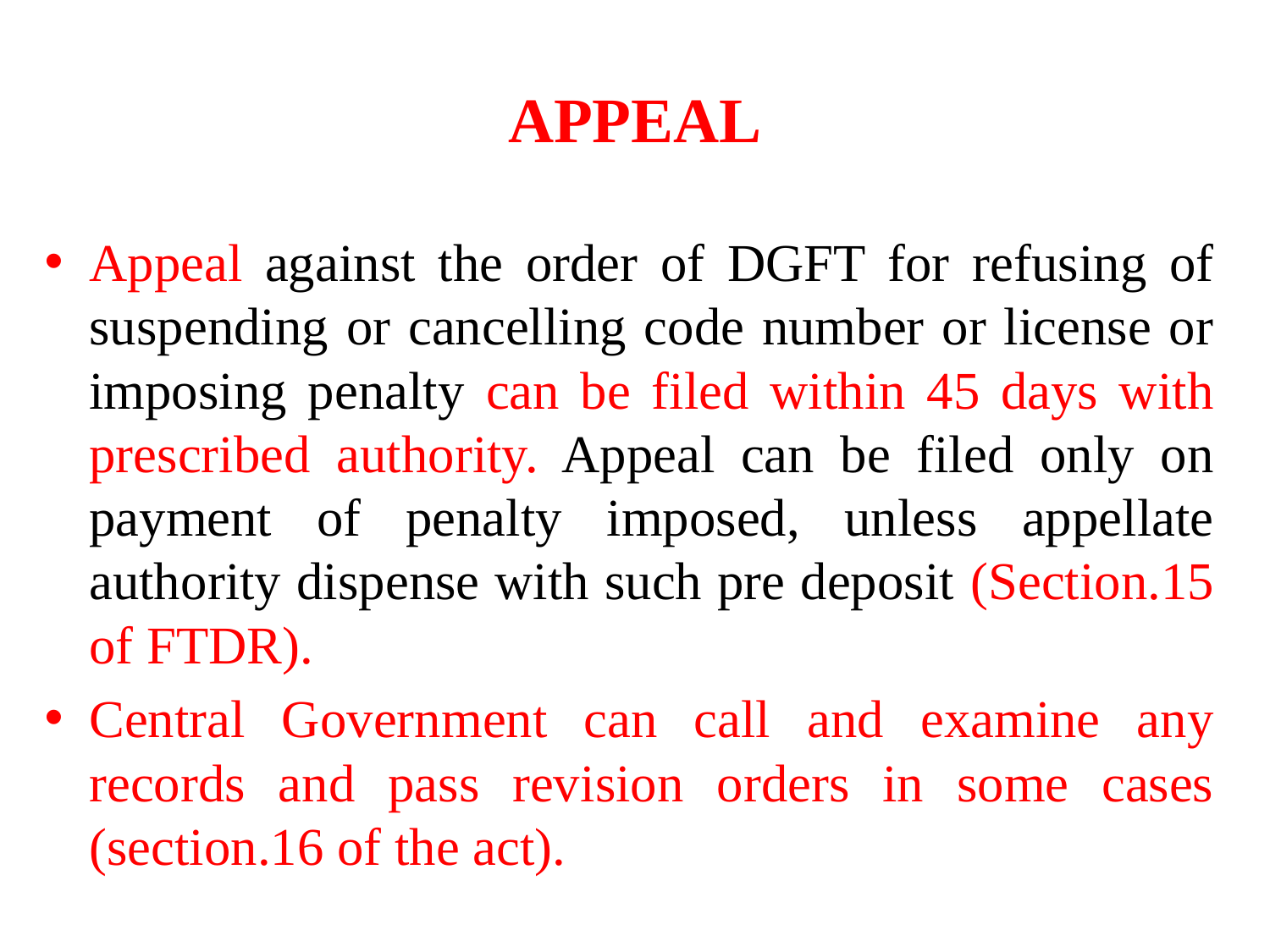

# APPEAL
Appeal against the order of DGFT for refusing of suspending or cancelling code number or license or imposing penalty can be filed within 45 days with prescribed authority. Appeal can be filed only on payment of penalty imposed, unless appellate authority dispense with such pre deposit (Section.15 of FTDR).
Central Government can call and examine any records and pass revision orders in some cases (section.16 of the act).